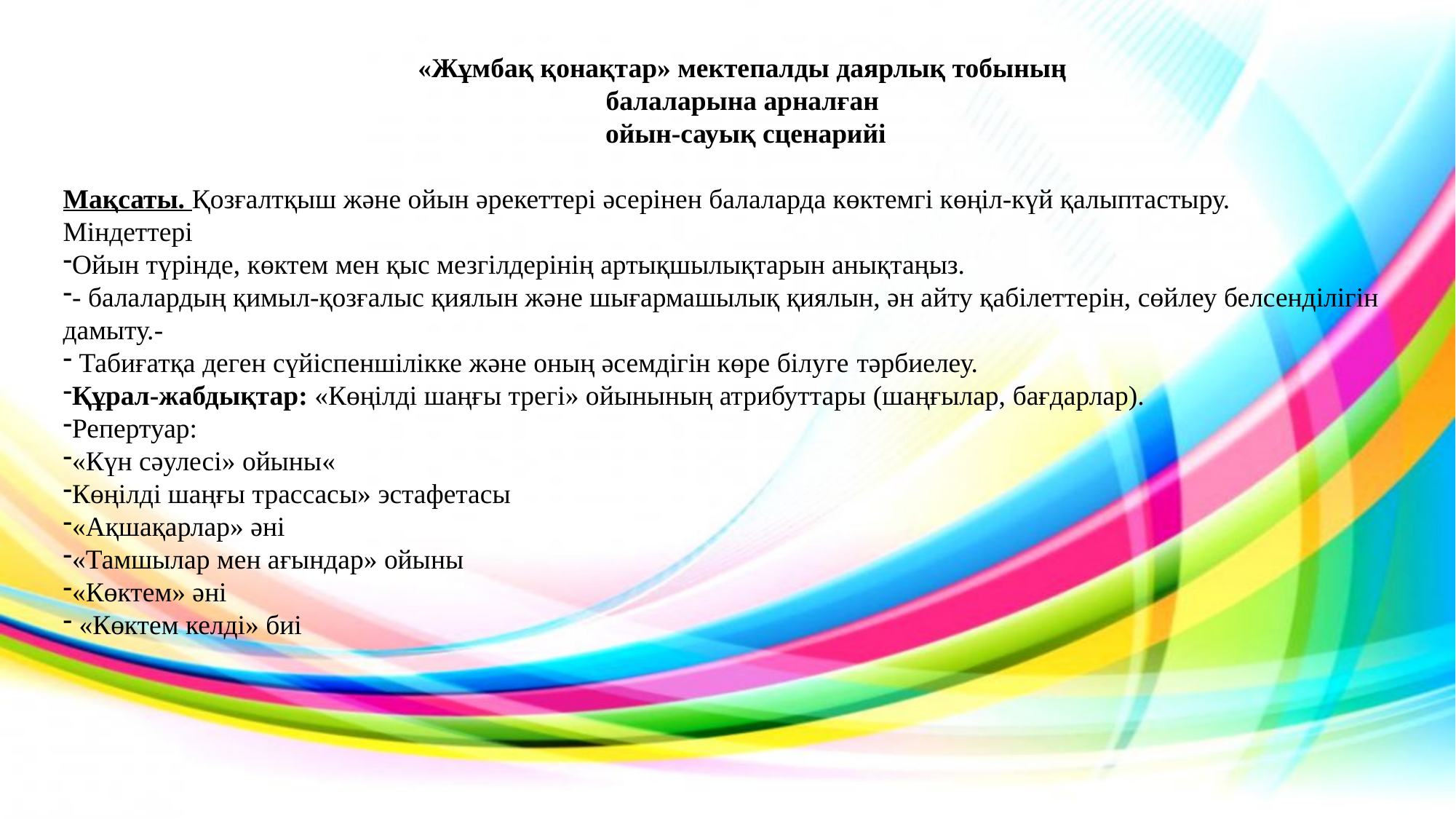

«Жұмбақ қонақтар» мектепалды даярлық тобының
балаларына арналған
ойын-сауық сценарийі

Мақсаты. Қозғалтқыш және ойын әрекеттері әсерінен балаларда көктемгі көңіл-күй қалыптастыру.
Міндеттері
Ойын түрінде, көктем мен қыс мезгілдерінің артықшылықтарын анықтаңыз.
- балалардың қимыл-қозғалыс қиялын және шығармашылық қиялын, ән айту қабілеттерін, сөйлеу белсенділігін дамыту.-
 Табиғатқа деген сүйіспеншілікке және оның әсемдігін көре білуге ​​тәрбиелеу.
Құрал-жабдықтар: «Көңілді шаңғы трегі» ойынының атрибуттары (шаңғылар, бағдарлар).
Репертуар:
«Күн сәулесі» ойыны«
Көңілді шаңғы трассасы» эстафетасы
«Ақшақарлар» әні
«Тамшылар мен ағындар» ойыны
«Көктем» әні
 «Көктем келді» биі